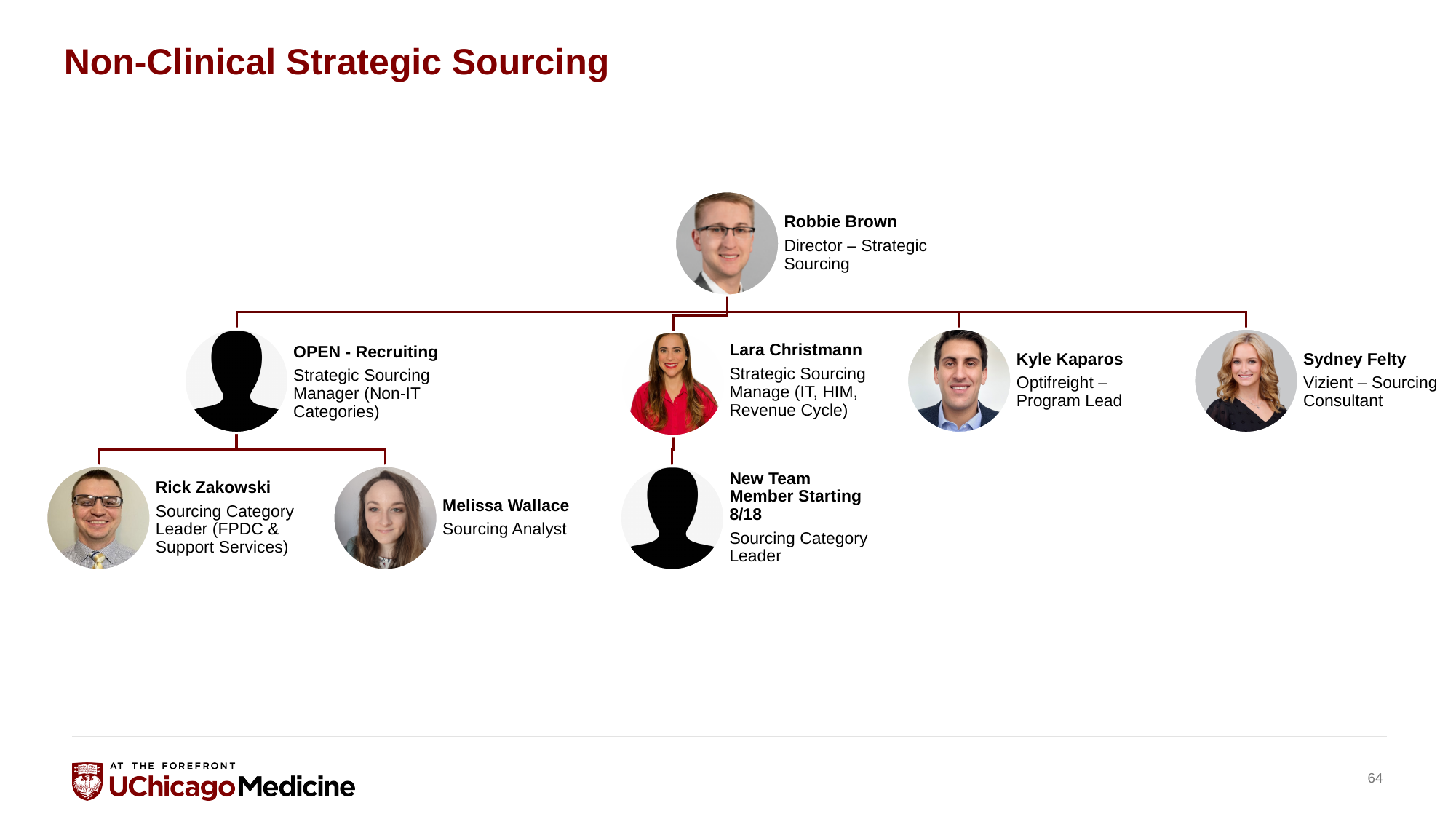

Robbie Brown
Director – Strategic Sourcing
OPEN - Recruiting
Strategic Sourcing Manager (Non-IT Categories)
Rick Zakowski
Sourcing Category Leader (FPDC & Support Services)
Melissa Wallace
Sourcing Analyst
Lara Christmann
Strategic Sourcing Manage (IT, HIM, Revenue Cycle)
New Team Member Starting 8/18
Sourcing Category Leader
Kyle Kaparos
Optifreight – Program Lead
Sydney Felty
Vizient – Sourcing Consultant
Non-Clinical Strategic Sourcing
64